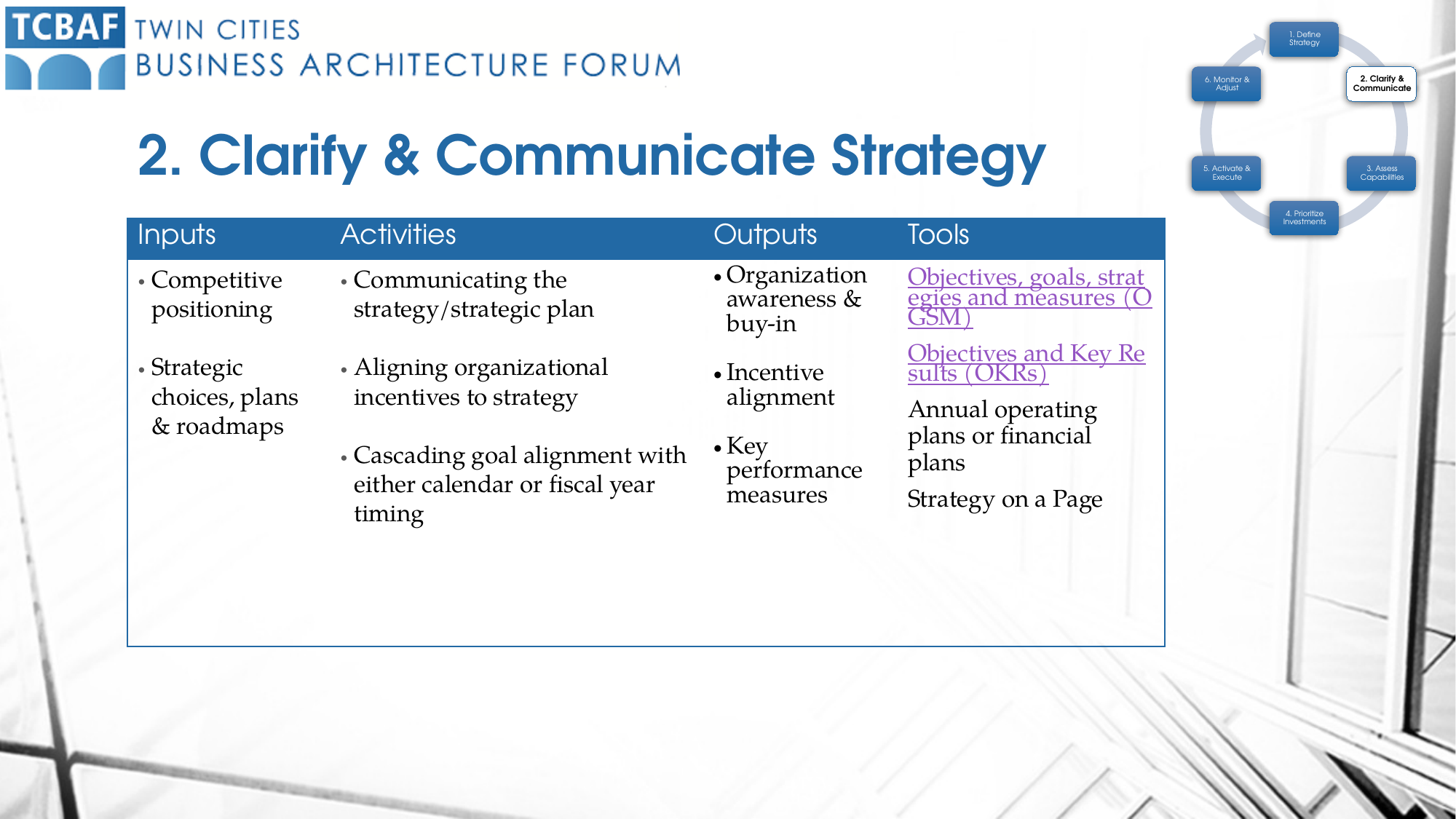

1. Define Strategy
2. Clarify & Communicate
3. Assess Capabilities
4. Prioritize Investments
5. Activate & Execute
6. Monitor & Adjust
# 2. Clarify & Communicate Strategy
| Inputs | Activities | Outputs | Tools |
| --- | --- | --- | --- |
| Competitive positioning Strategic choices, plans & roadmaps | Communicating the strategy/strategic plan Aligning organizational incentives to strategy Cascading goal alignment with either calendar or fiscal year timing | Organization awareness & buy-in Incentive alignment Key performance measures | Objectives, goals, strategies and measures (OGSM) Objectives and Key Results (OKRs) Annual operating plans or financial plans Strategy on a Page |